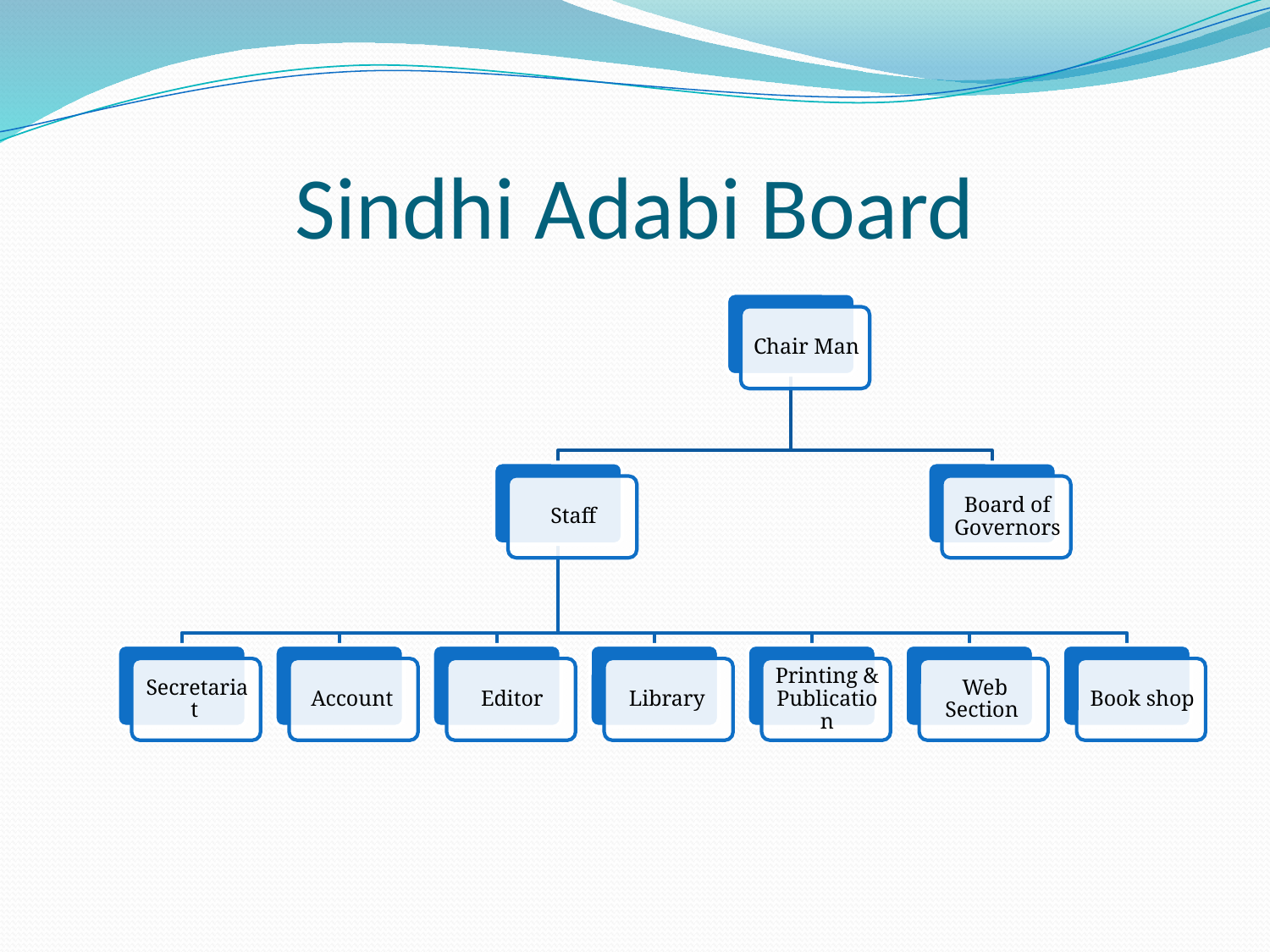

# Sindhi Adabi Board
Chair Man
Staff
Secretariat
Account
Editor
Library
Printing & Publication
Web Section
Book shop
Board of Governors